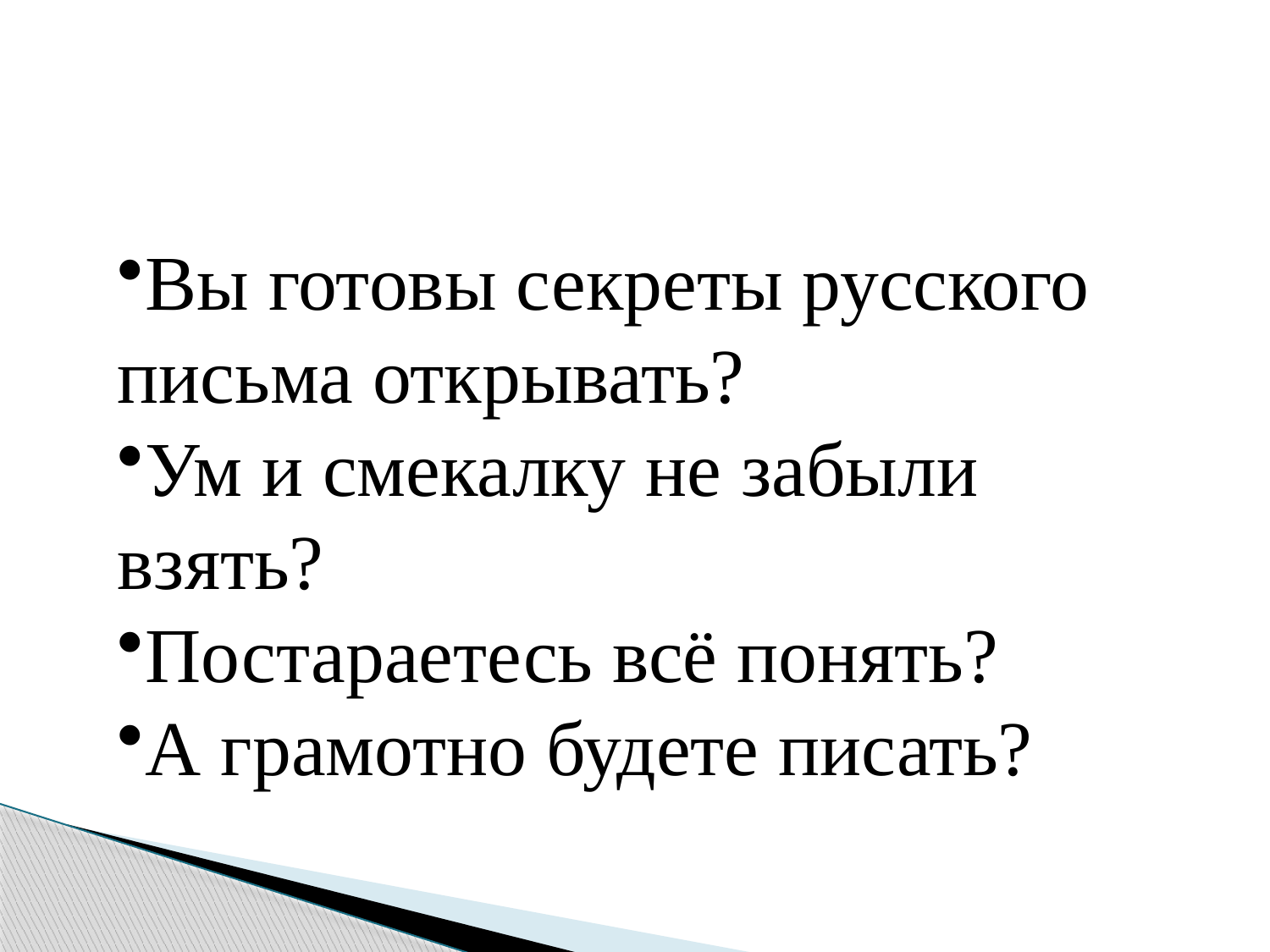

#
Вы готовы секреты русского письма открывать?
Ум и смекалку не забыли взять?
Постараетесь всё понять?
А грамотно будете писать?